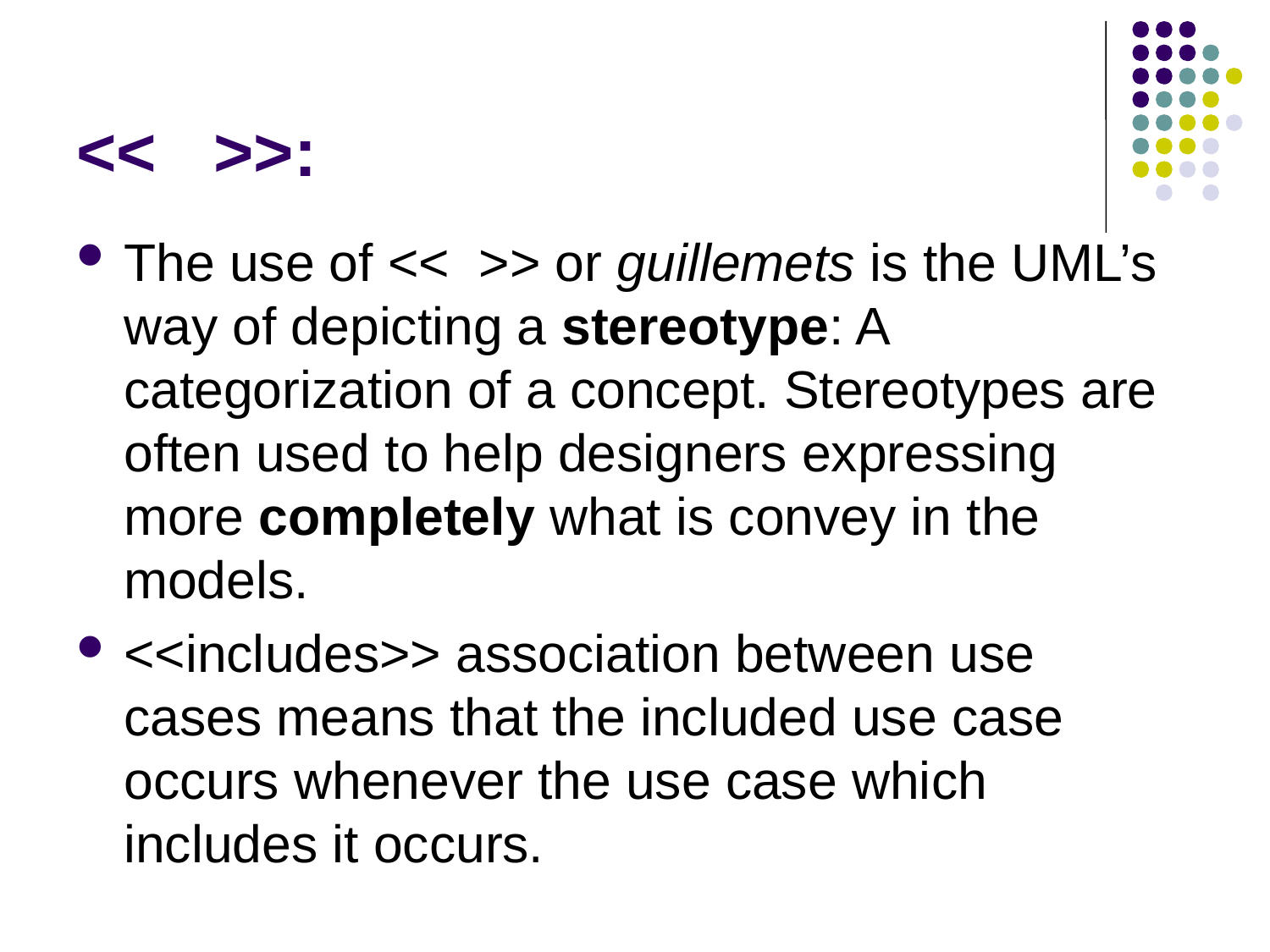

# <<   >>:
The use of <<  >> or guillemets is the UML’s way of depicting a stereotype: A categorization of a concept. Stereotypes are often used to help designers expressing more completely what is convey in the models.
<<includes>> association between use cases means that the included use case occurs whenever the use case which includes it occurs.
35